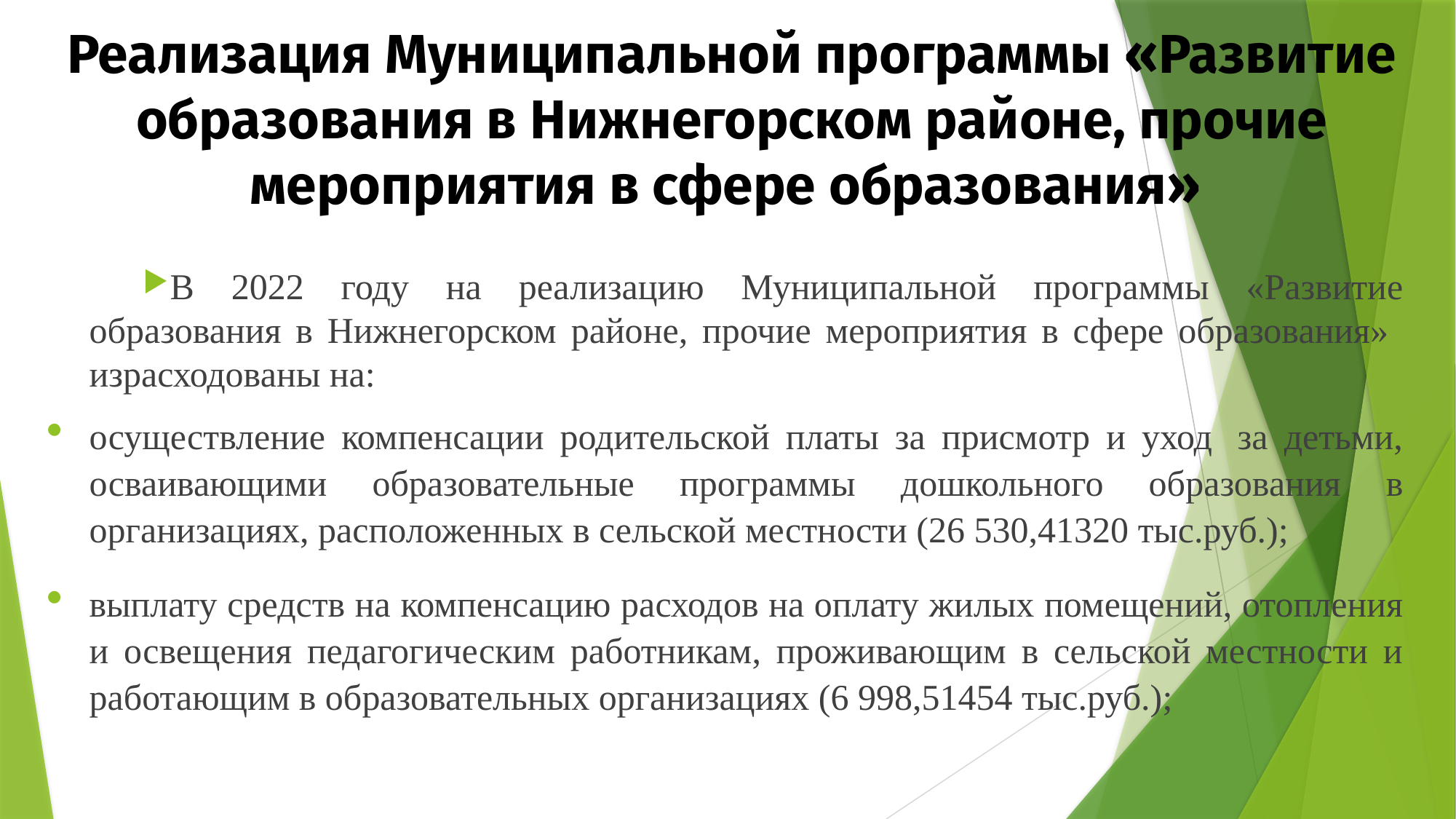

# Реализация Муниципальной программы «Развитие образования в Нижнегорском районе, прочие мероприятия в сфере образования»
В 2022 году на реализацию Муниципальной программы «Развитие образования в Нижнегорском районе, прочие мероприятия в сфере образования»  израсходованы на:
осуществление компенсации родительской платы за присмотр и уход  за детьми, осваивающими образовательные программы дошкольного образования в организациях, расположенных в сельской местности (26 530,41320 тыс.руб.);
выплату средств на компенсацию расходов на оплату жилых помещений, отопления и освещения педагогическим работникам, проживающим в сельской местности и работающим в образовательных организациях (6 998,51454 тыс.руб.);